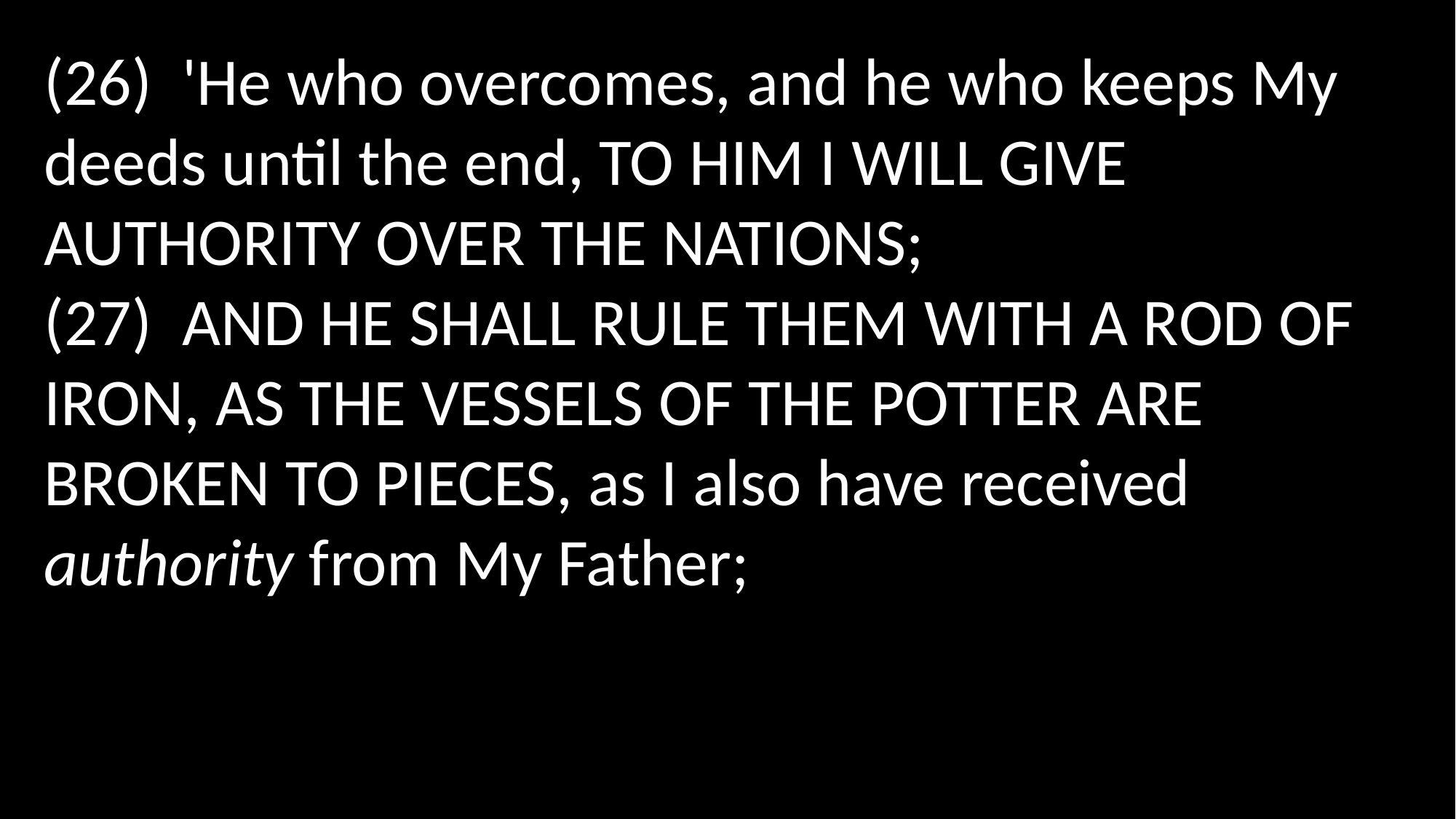

(26)  'He who overcomes, and he who keeps My deeds until the end, TO HIM I WILL GIVE AUTHORITY OVER THE NATIONS;
(27)  AND HE SHALL RULE THEM WITH A ROD OF IRON, AS THE VESSELS OF THE POTTER ARE BROKEN TO PIECES, as I also have received authority from My Father;